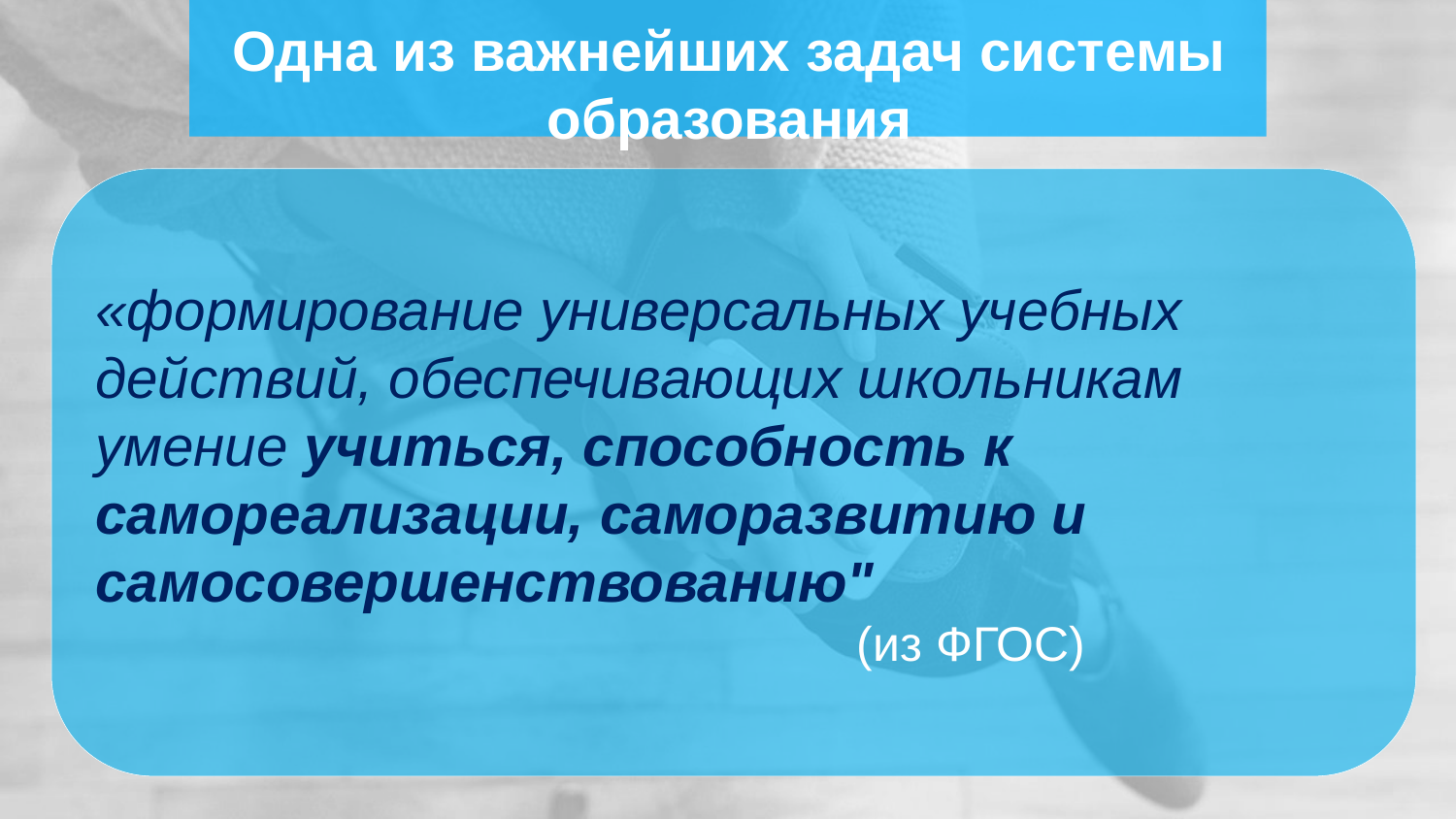

# Одна из важнейших задач системы образования
«формирование универсальных учебных действий, обеспечивающих школьникам умение учиться, способность к  самореализации, саморазвитию и самосовершенствованию"
                                                        (из ФГОС)